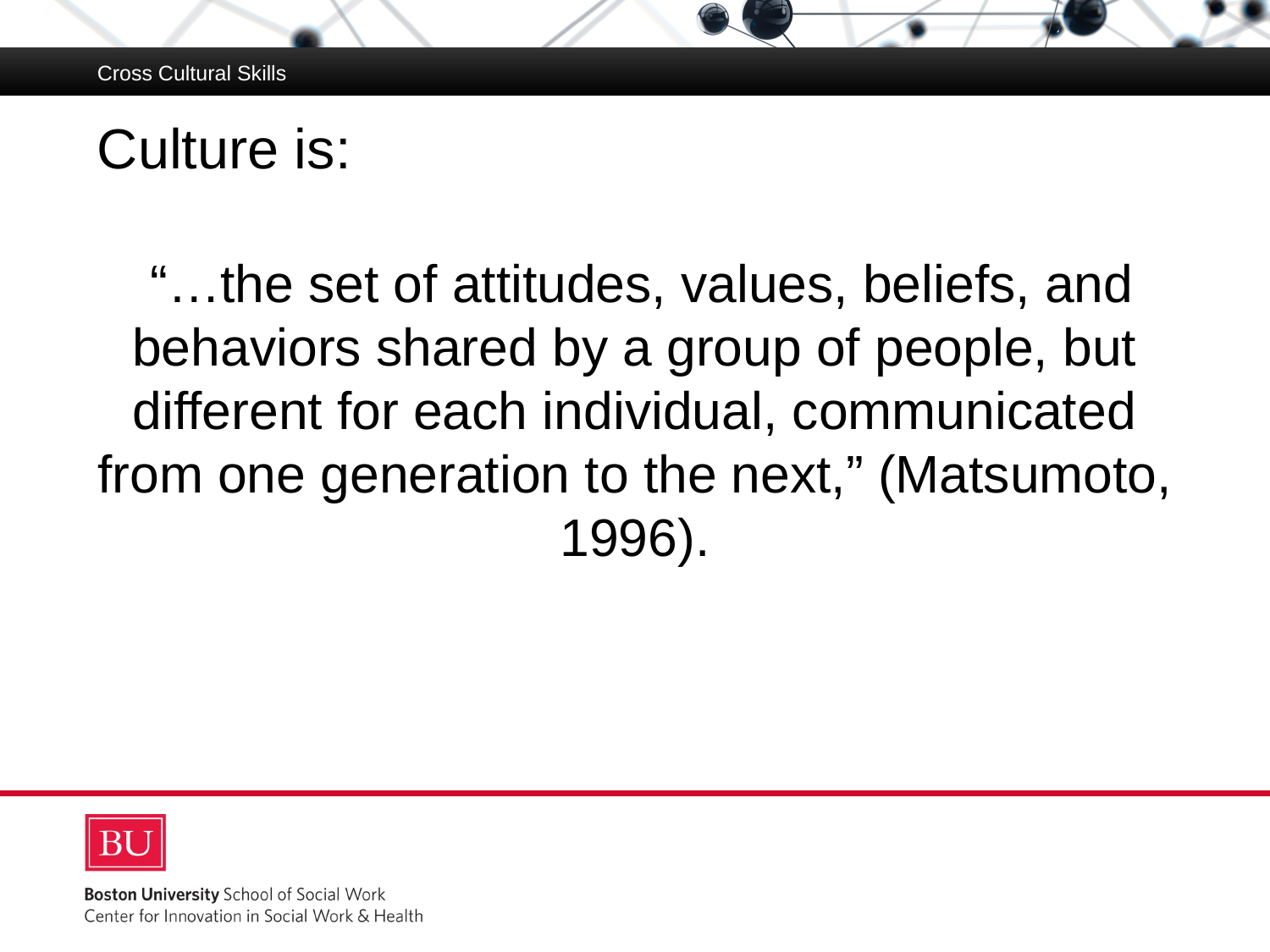

Cross Cultural Skills
# Culture is:
 “…the set of attitudes, values, beliefs, and behaviors shared by a group of people, but different for each individual, communicated from one generation to the next,” (Matsumoto, 1996).